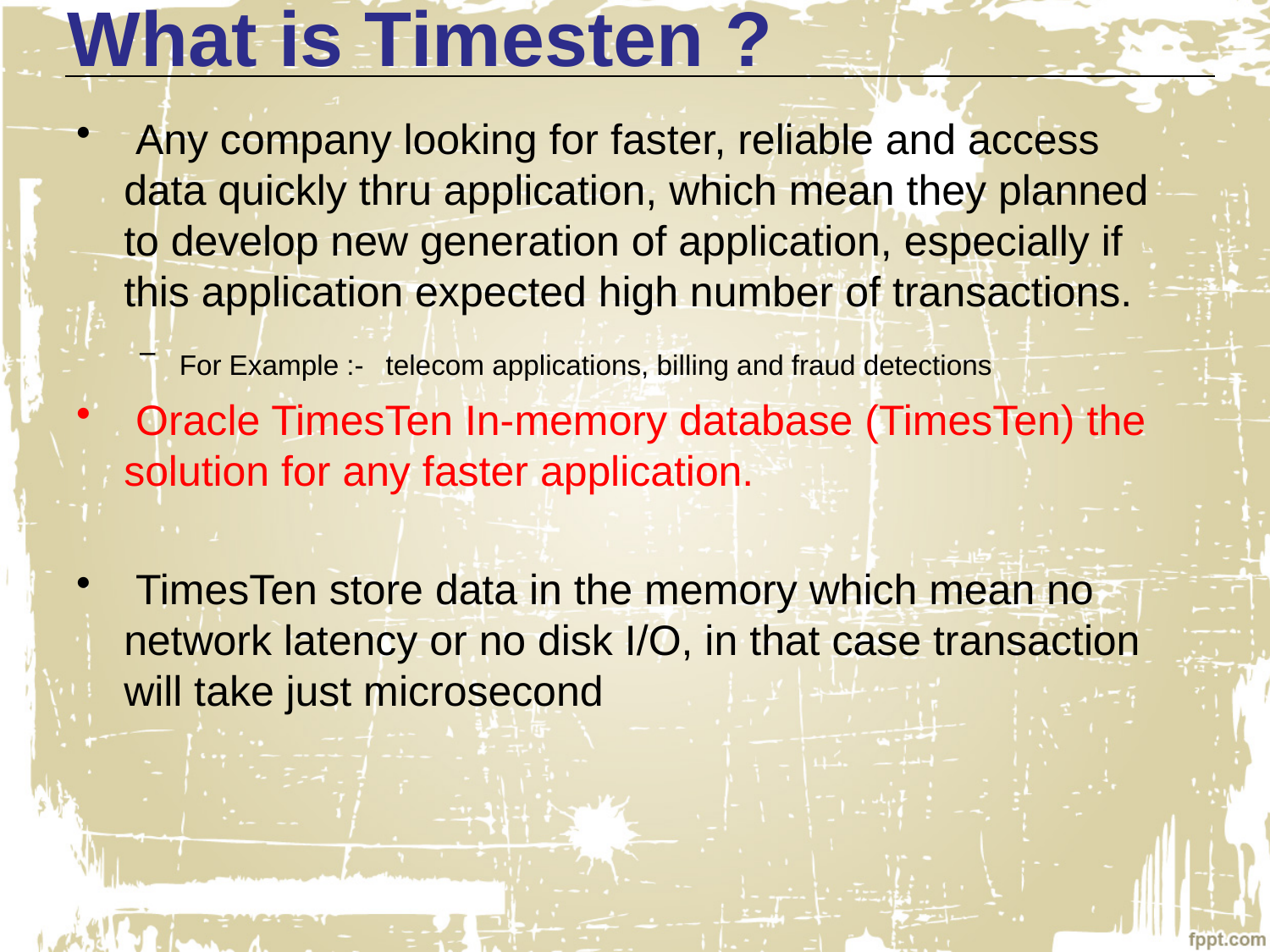

# What is Timesten ?
 Any company looking for faster, reliable and access data quickly thru application, which mean they planned to develop new generation of application, especially if this application expected high number of transactions.
For Example :-  telecom applications, billing and fraud detections
 Oracle TimesTen In-memory database (TimesTen) the solution for any faster application.

 TimesTen store data in the memory which mean no network latency or no disk I/O, in that case transaction will take just microsecond